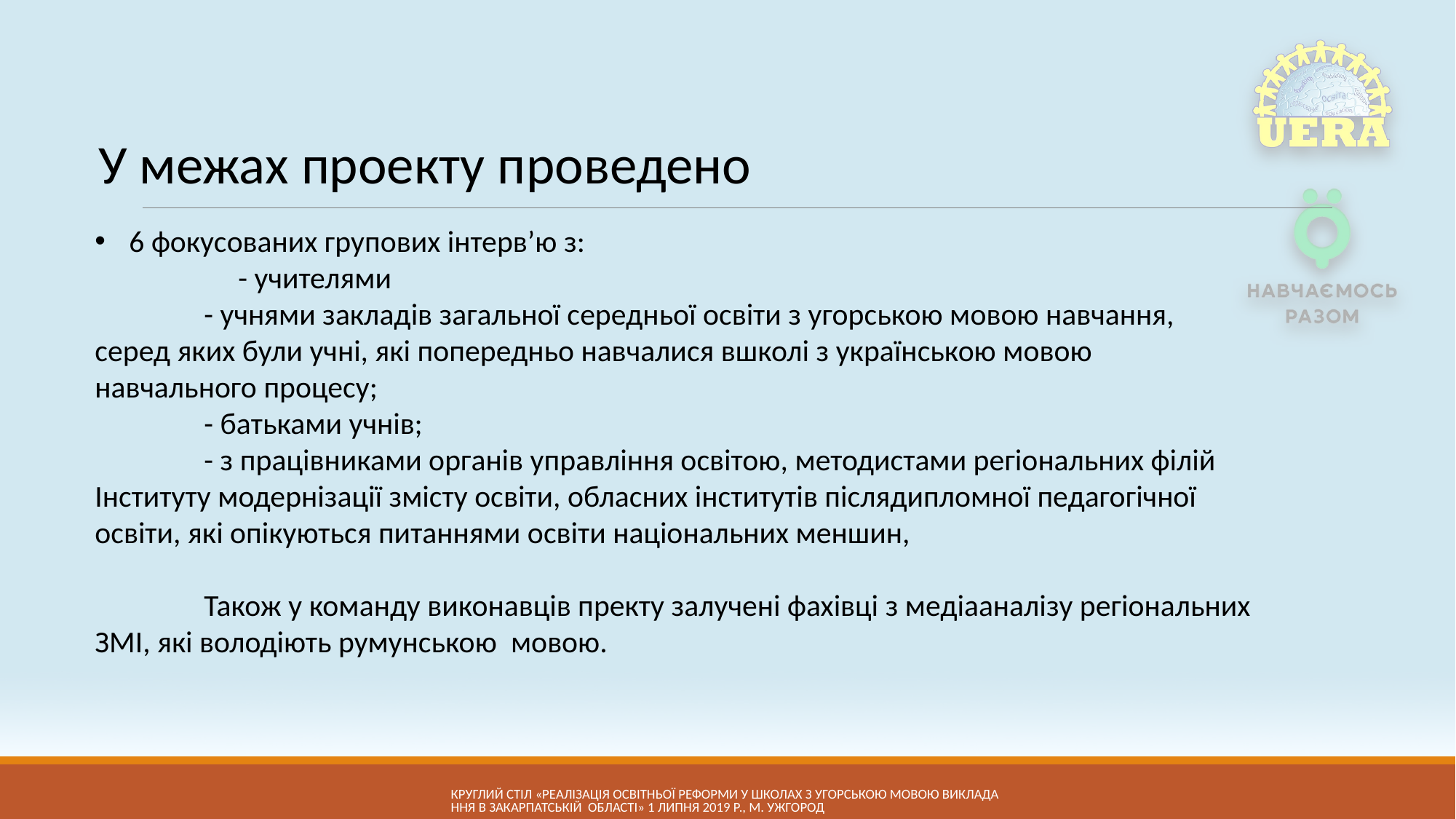

У межах проекту проведено
6 фокусованих групових інтерв’ю з:
	- учителями
	- учнями закладів загальної середньої освіти з угорською мовою навчання, серед яких були учні, які попередньо навчалися вшколі з українською мовою навчального процесу;
	- батьками учнів;
	- з працівниками органів управління освітою, методистами регіональних філій Інституту модернізації змісту освіти, обласних інститутів післядипломної педагогічної освіти, які опікуються питаннями освіти національних меншин,
	Також у команду виконавців пректу залучені фахівці з медіааналізу регіональних ЗМІ, які володіють румунською  мовою.
КРУГЛий СТІЛ «Реалізація освітньої реформи у школах з угорською мовою викладання в Закарпатській  області» 1 липня 2019 р., м. Ужгород